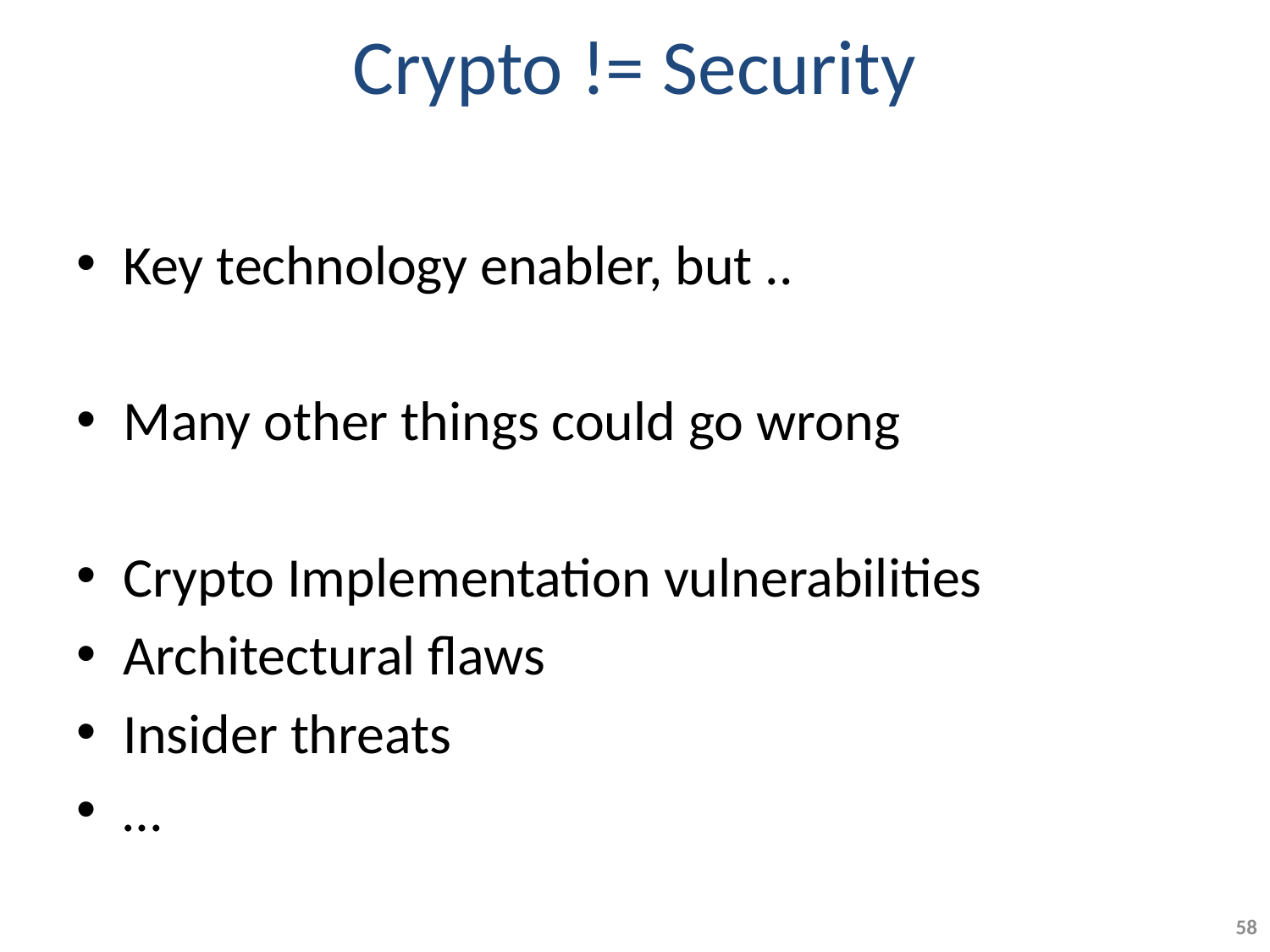

# Crypto != Security
Key technology enabler, but ..

Many other things could go wrong

Crypto Implementation vulnerabilities
Architectural flaws
Insider threats
…
58